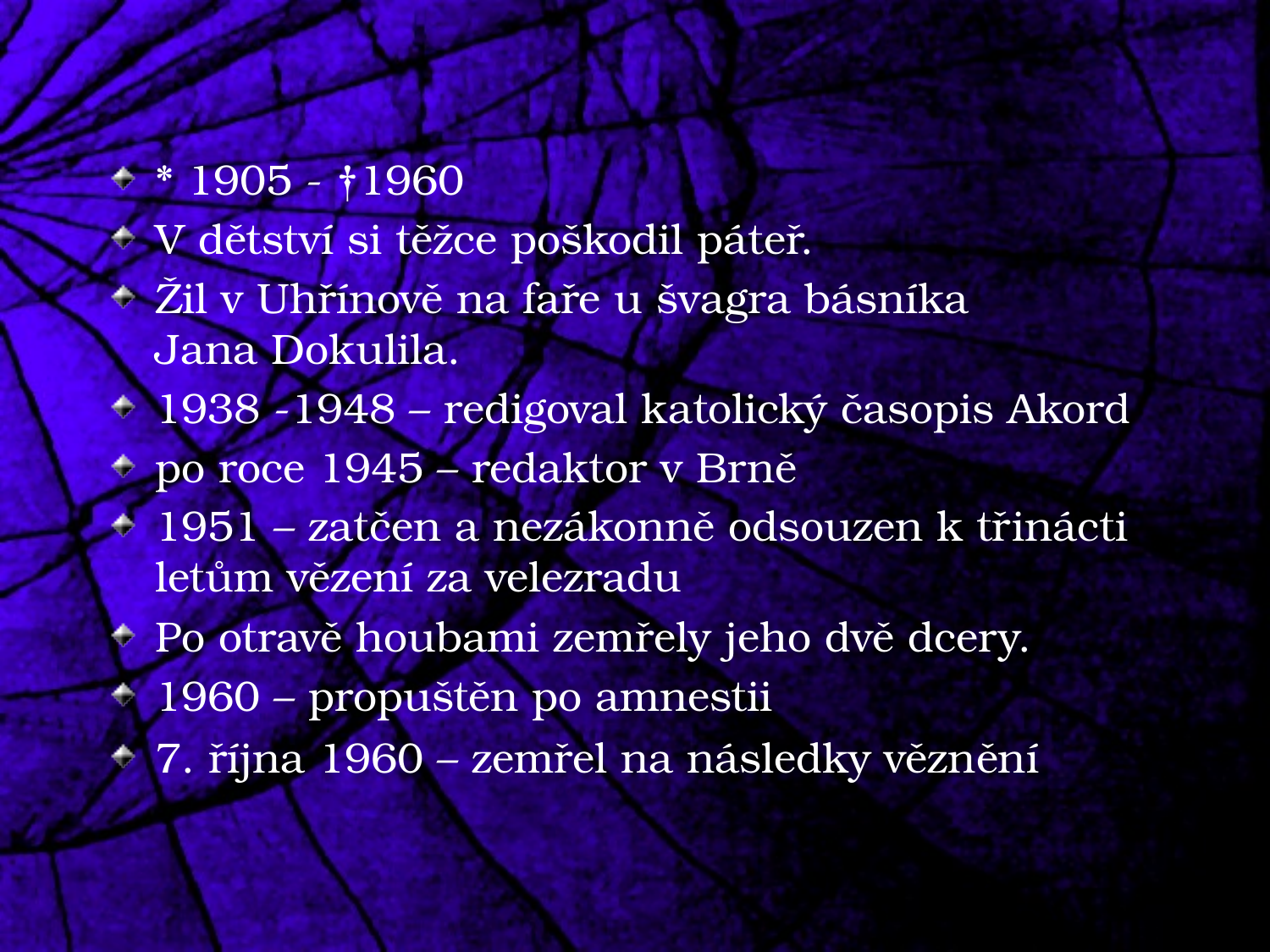

* 1905 - †1960
V dětství si těžce poškodil páteř.
Žil v Uhřínově na faře u švagra básníka
Jana Dokulila.
1938 -1948 – redigoval katolický časopis Akord
po roce 1945 – redaktor v Brně
1951 – zatčen a nezákonně odsouzen k třinácti letům vězení za velezradu
Po otravě houbami zemřely jeho dvě dcery.
1960 – propuštěn po amnestii
7. října 1960 – zemřel na následky věznění